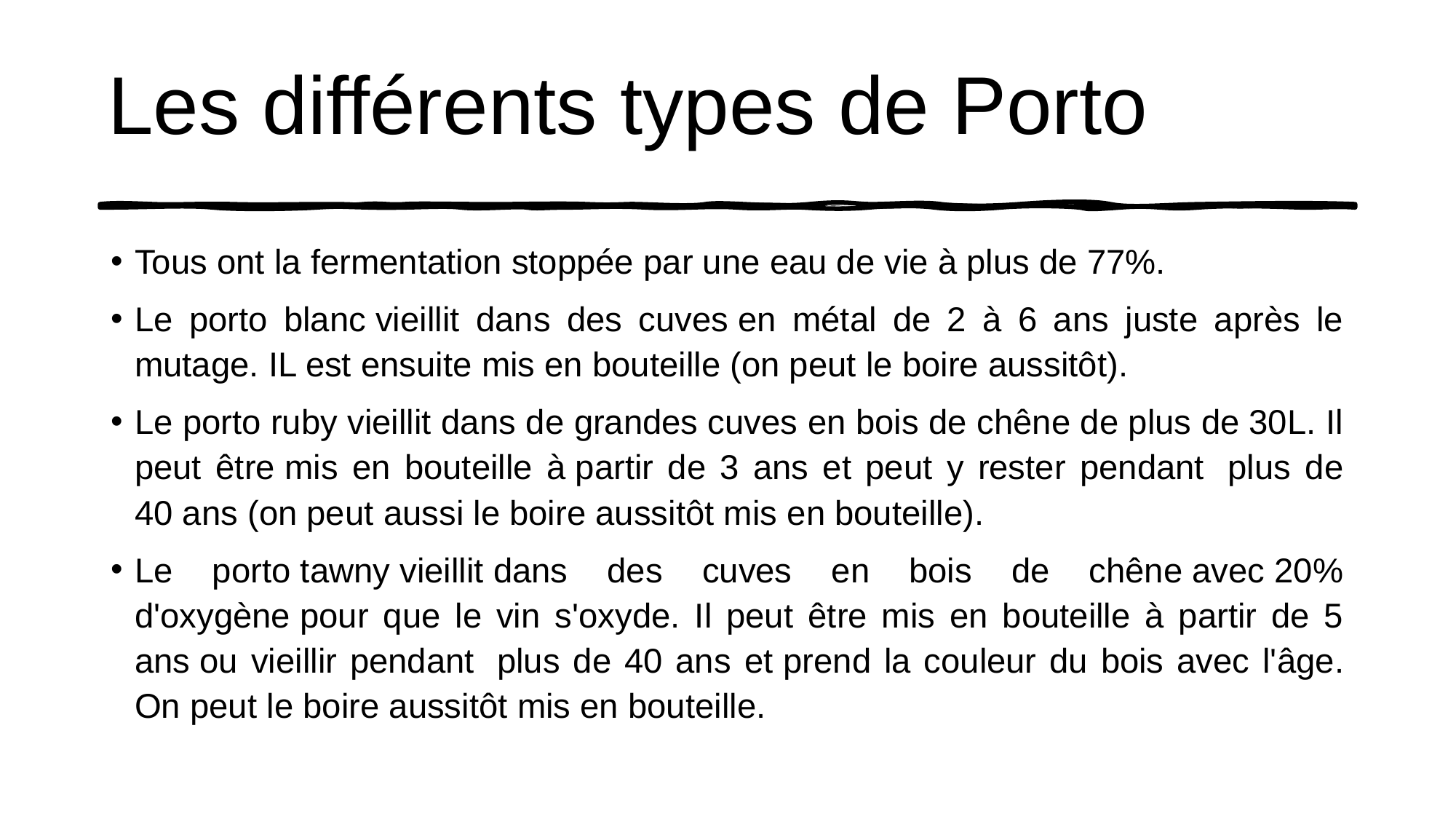

# Les différents types de Porto
Tous ont la fermentation stoppée par une eau de vie à plus de 77%.
Le porto blanc vieillit dans des cuves en métal de 2 à 6 ans juste après le mutage. IL est ensuite mis en bouteille (on peut le boire aussitôt).
Le porto ruby vieillit dans de grandes cuves en bois de chêne de plus de 30L. Il peut être mis en bouteille à partir de 3 ans et peut y rester pendant  plus de 40 ans (on peut aussi le boire aussitôt mis en bouteille).
Le porto tawny vieillit dans des cuves en bois de chêne avec 20% d'oxygène pour que le vin s'oxyde. Il peut être mis en bouteille à partir de 5 ans ou vieillir pendant  plus de 40 ans et prend la couleur du bois avec l'âge. On peut le boire aussitôt mis en bouteille.